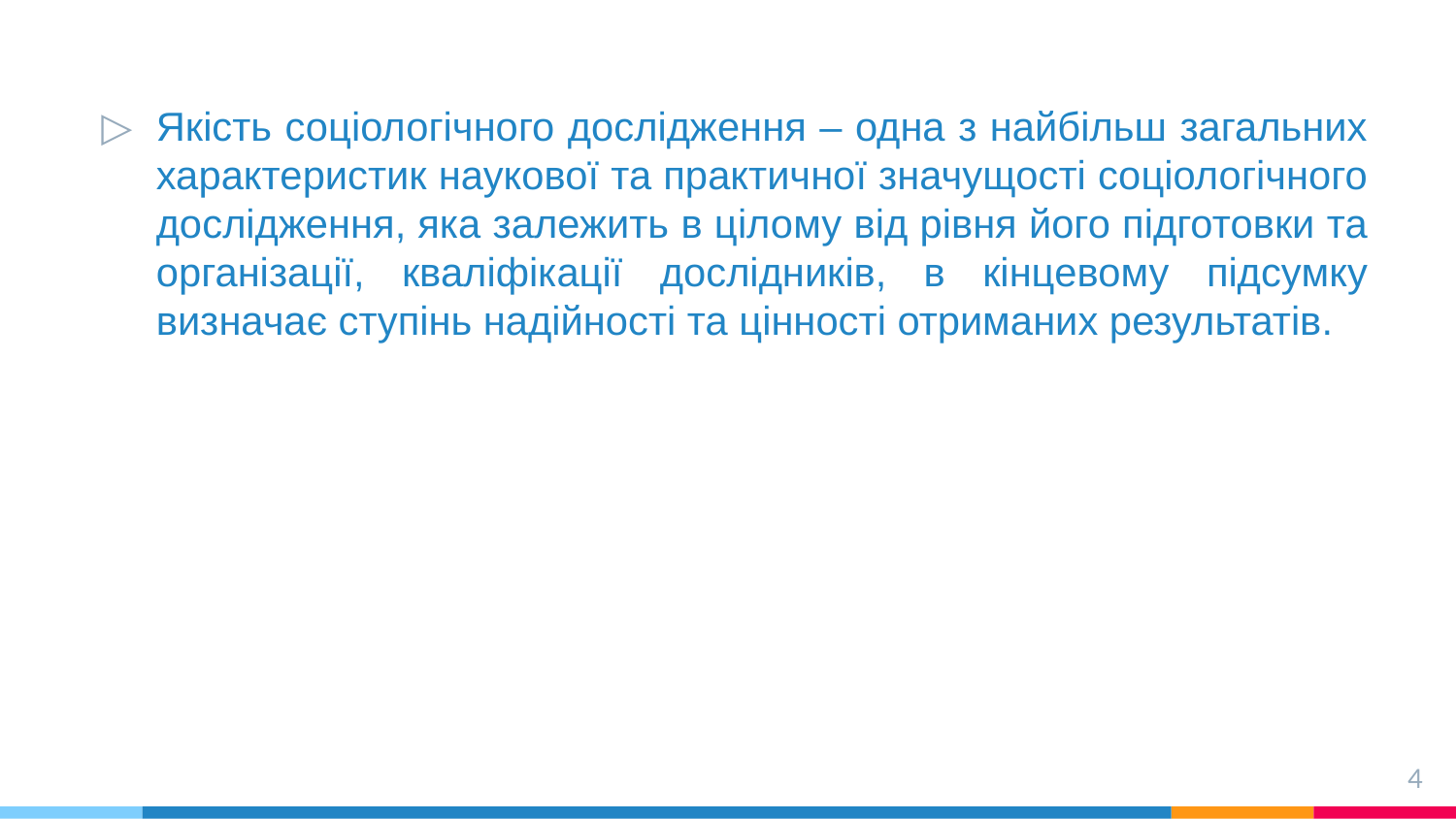

Якість соціологічного дослідження – одна з найбільш загальних характеристик наукової та практичної значущості соціологічного дослідження, яка залежить в цілому від рівня його підготовки та організації, кваліфікації дослідників, в кінцевому підсумку визначає ступінь надійності та цінності отриманих результатів.
4